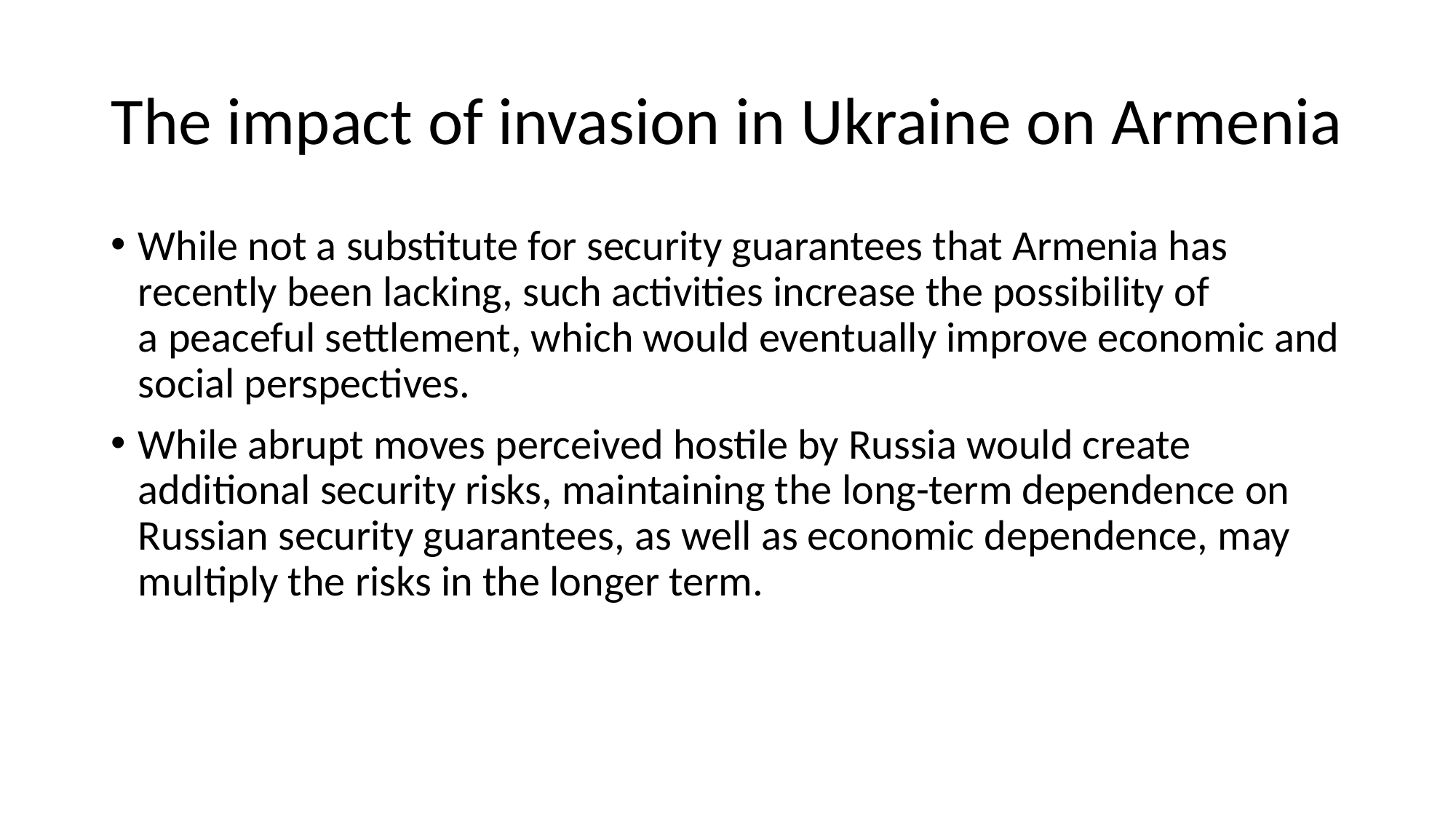

# The impact of invasion in Ukraine on Armenia
While not a substitute for security guarantees that Armenia has recently been lacking, such activities increase the possibility of a peaceful settlement, which would eventually improve economic and social perspectives.
While abrupt moves perceived hostile by Russia would create additional security risks, maintaining the long-term dependence on Russian security guarantees, as well as economic dependence, may multiply the risks in the longer term.